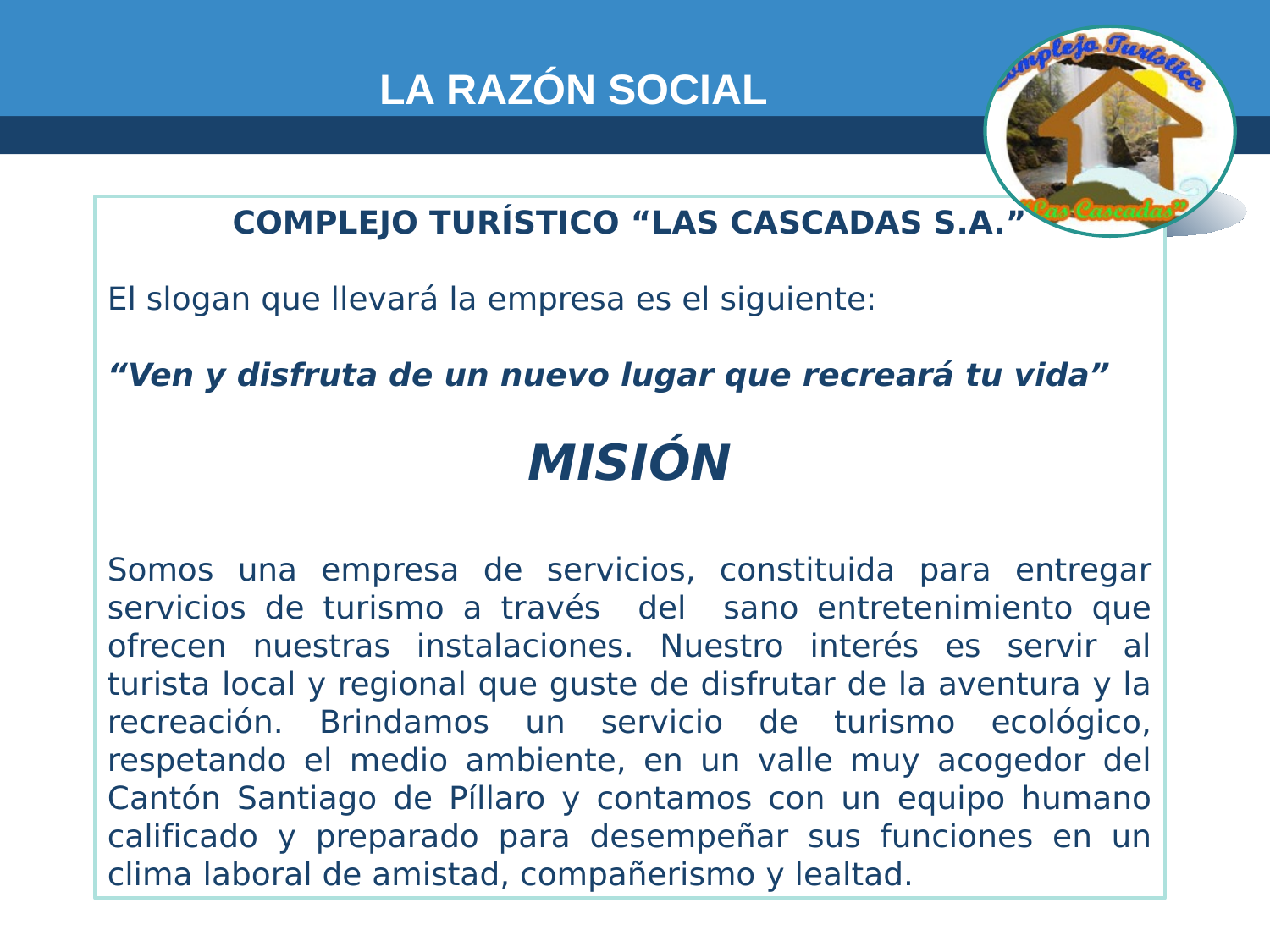

LA RAZÓN SOCIAL
COMPLEJO TURÍSTICO “LAS CASCADAS S.A.”

El slogan que llevará la empresa es el siguiente:

“Ven y disfruta de un nuevo lugar que recreará tu vida”

MISIÓN

Somos una empresa de servicios, constituida para entregar servicios de turismo a través  del  sano entretenimiento que ofrecen nuestras instalaciones. Nuestro interés es servir al turista local y regional que guste de disfrutar de la aventura y la recreación. Brindamos un servicio de turismo ecológico, respetando el medio ambiente, en un valle muy acogedor del Cantón Santiago de Píllaro y contamos con un equipo humano calificado y preparado para desempeñar sus funciones en un clima laboral de amistad, compañerismo y lealtad.